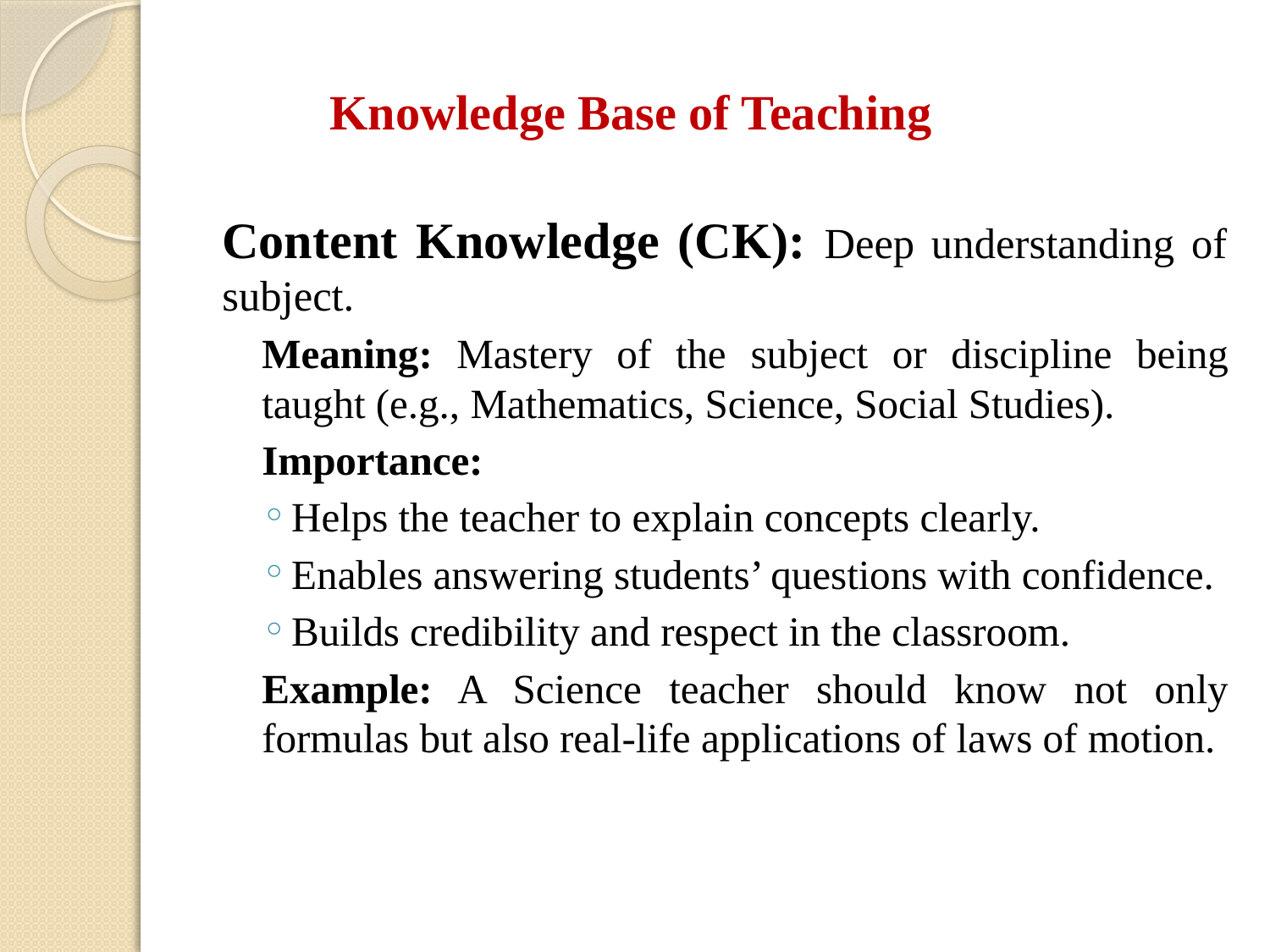

#
Knowledge Base of Teaching
Content Knowledge (CK): Deep understanding of subject.
Meaning: Mastery of the subject or discipline being taught (e.g., Mathematics, Science, Social Studies).
Importance:
Helps the teacher to explain concepts clearly.
Enables answering students’ questions with confidence.
Builds credibility and respect in the classroom.
Example: A Science teacher should know not only formulas but also real-life applications of laws of motion.